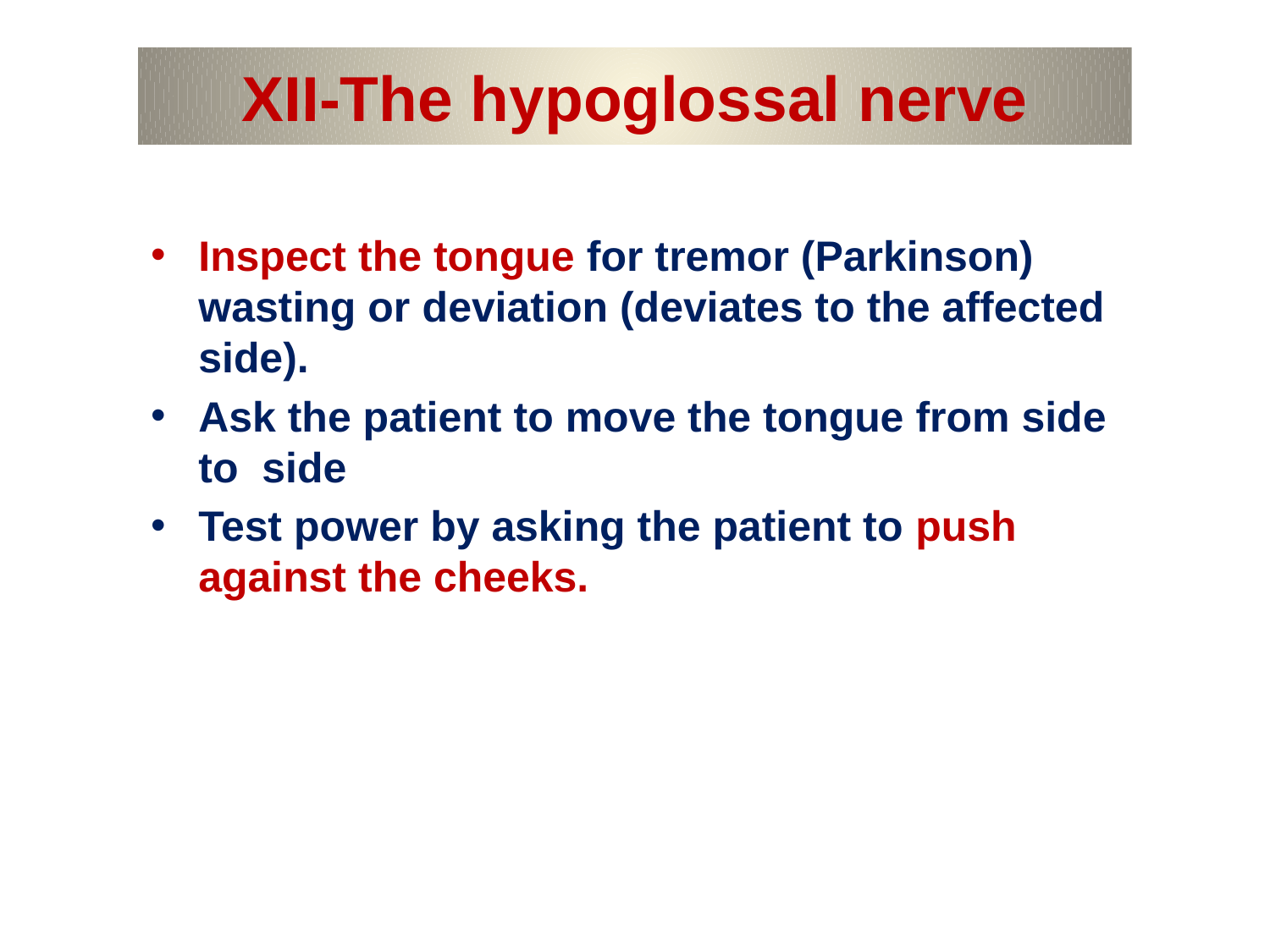

# XII-The hypoglossal nerve
Inspect the tongue for tremor (Parkinson) wasting or deviation (deviates to the affected side).
Ask the patient to move the tongue from side to  side
Test power by asking the patient to push against the cheeks.